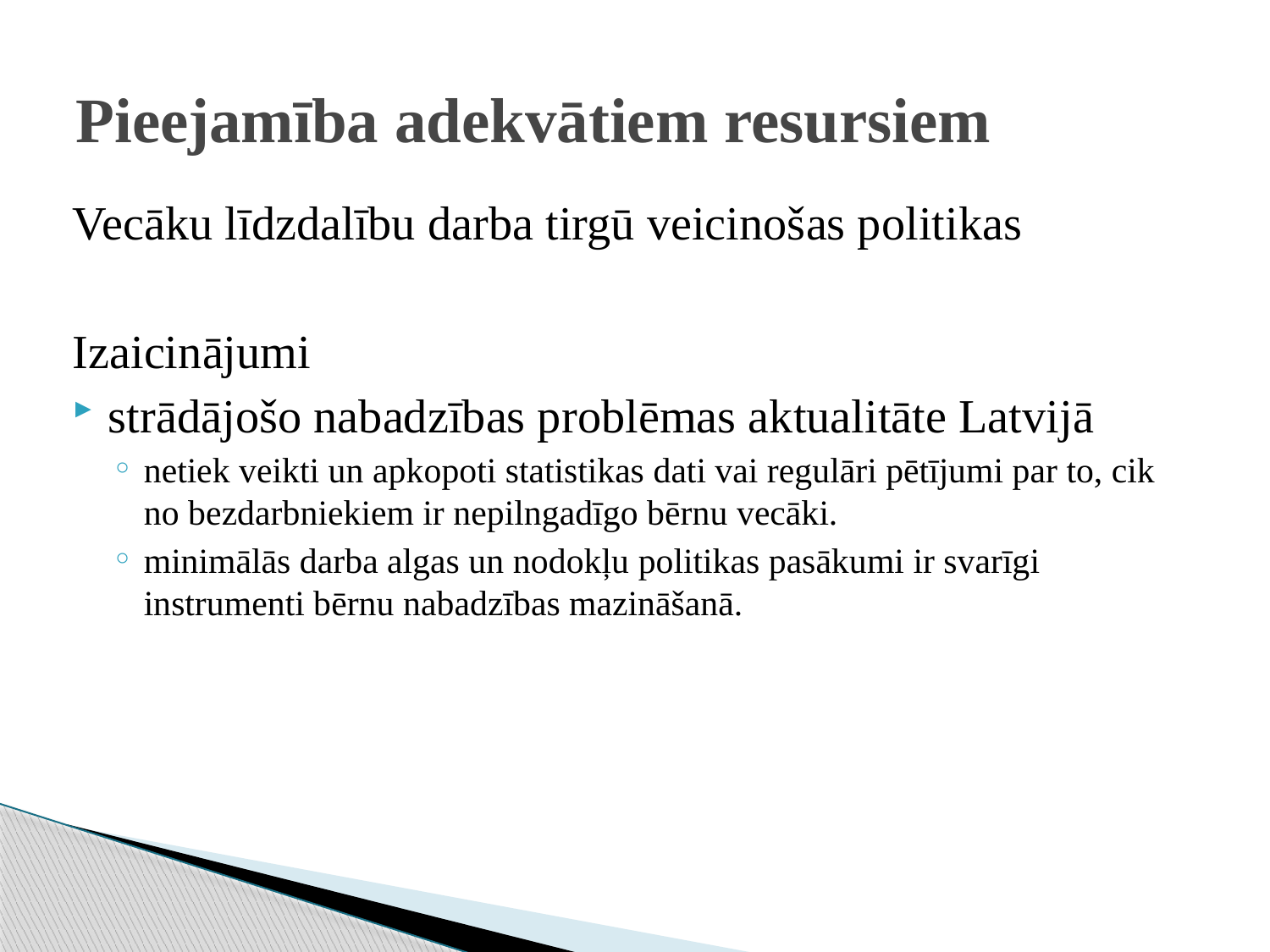

# Pieejamība adekvātiem resursiem
Vecāku līdzdalību darba tirgū veicinošas politikas

Izaicinājumi
strādājošo nabadzības problēmas aktualitāte Latvijā
netiek veikti un apkopoti statistikas dati vai regulāri pētījumi par to, cik no bezdarbniekiem ir nepilngadīgo bērnu vecāki.
minimālās darba algas un nodokļu politikas pasākumi ir svarīgi instrumenti bērnu nabadzības mazināšanā.